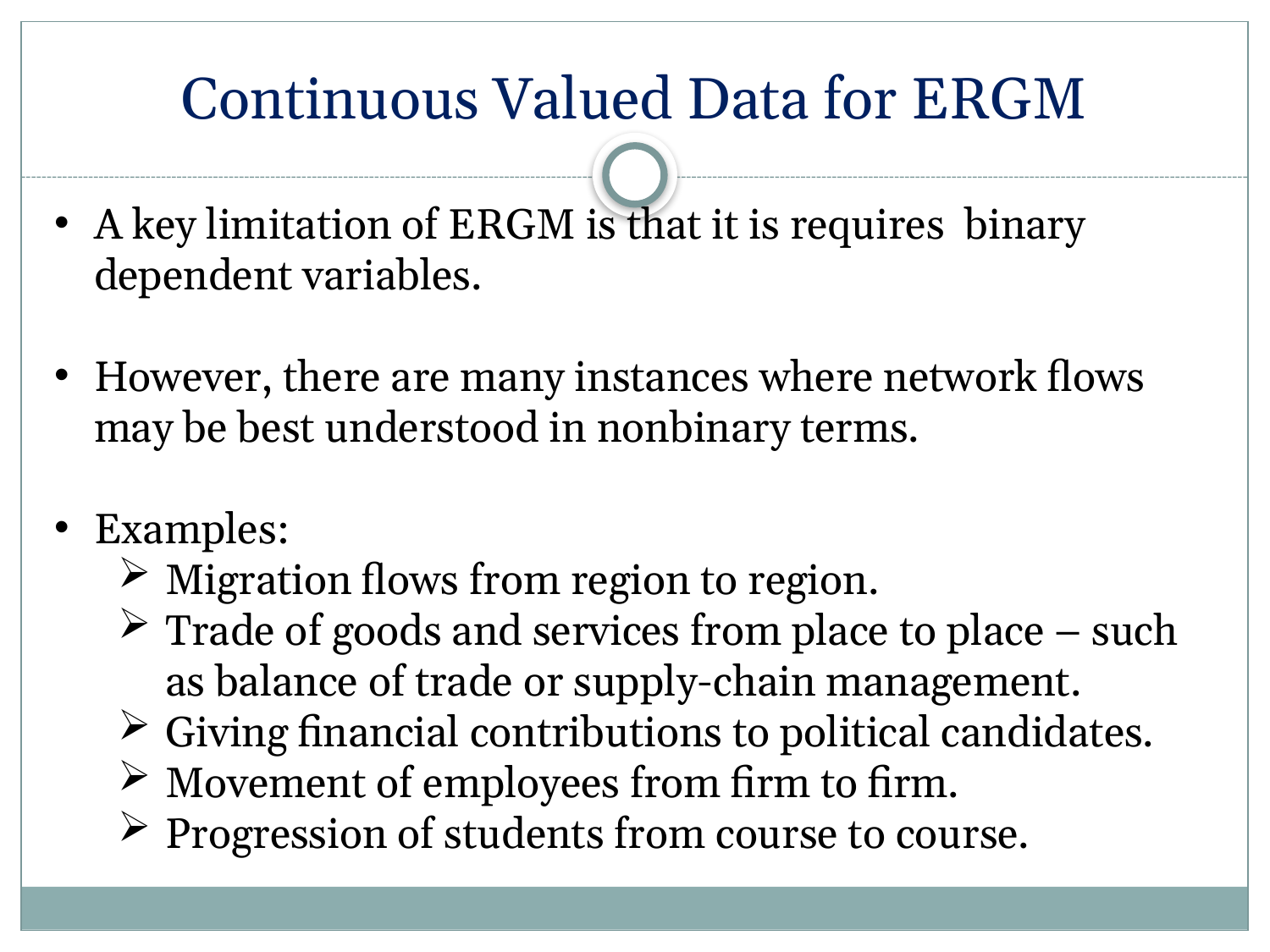

# Continuous Valued Data for ERGM
A key limitation of ERGM is that it is requires  binary dependent variables.

However, there are many instances where network flows may be best understood in nonbinary terms.

Examples:
Migration flows from region to region.
Trade of goods and services from place to place – such as balance of trade or supply-chain management.
Giving financial contributions to political candidates.
Movement of employees from firm to firm.
Progression of students from course to course.